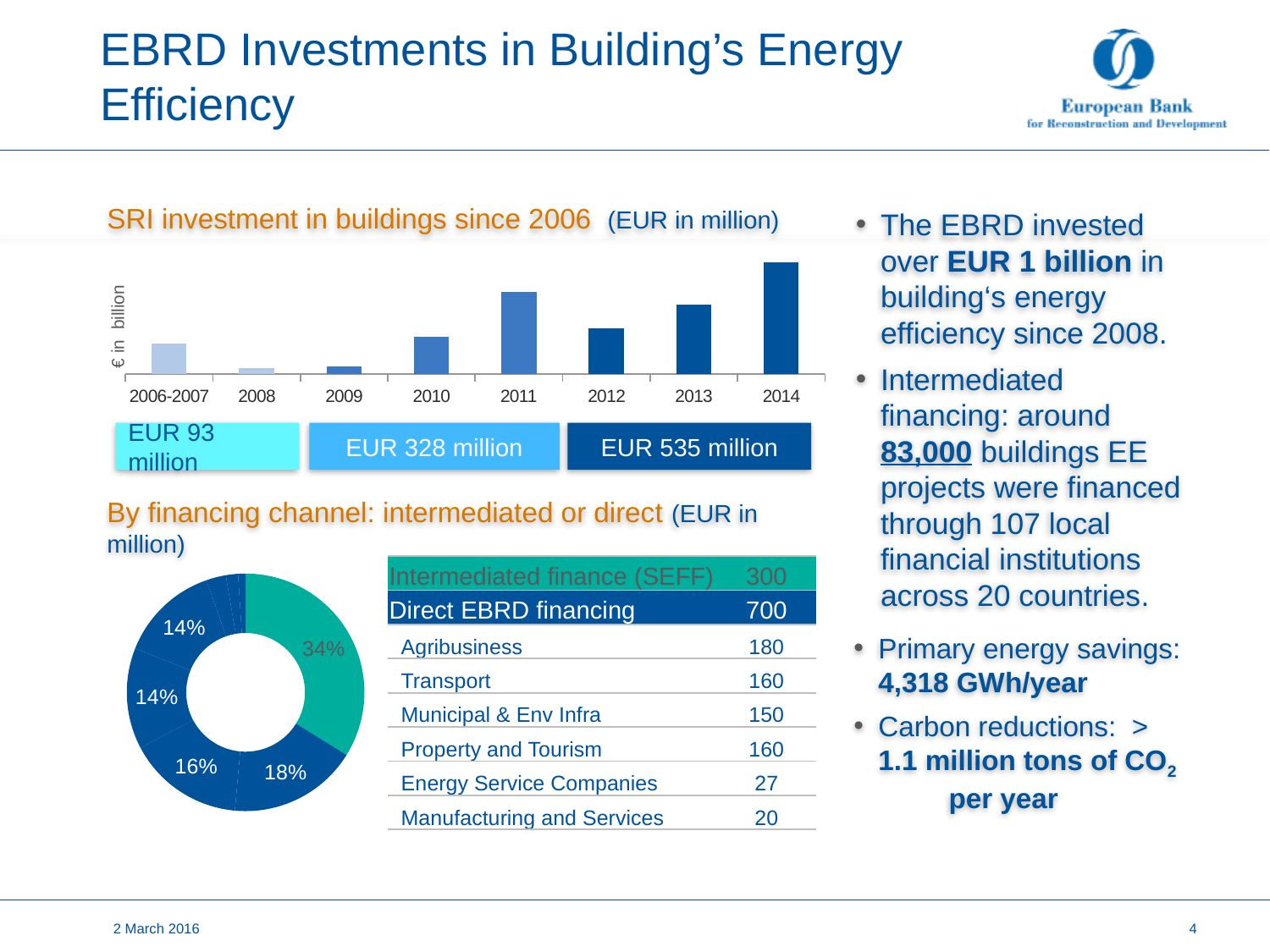

# EBRD Investments in Building’s Energy Efficiency
SRI investment in buildings since 2006  (EUR in million)
The EBRD invested over EUR 1 billion in building‘s energy efficiency since 2008.
Intermediated financing: around 83,000 buildings EE projects were financed through 107 local financial institutions across 20 countries.

### Chart

| Category | Buildings | Total |
|---|---|---|
| 2006-2007 | 77.74 | 77.74 |
| 2008 | 15.11 | 15.11 |
| 2009 | 20.84 | 20.84 |
| 2010 | 95.36 | 95.36 |
| 2011 | 211.5 | 211.5 |
| 2012 | 118.28 | 118.28 |
| 2013 | 178.59 | 178.59 |
| 2014 | 288.7 | 288.7 |
EUR 93 million
EUR 328 million
EUR 535 million
By financing channel: intermediated or direct (EUR in million)
| Intermediated finance (SEFF) | 300 |
| --- | --- |
| Direct EBRD financing | 700 |
| Agribusiness | 180 |
| Transport | 160 |
| Municipal & Env Infra | 150 |
| Property and Tourism | 160 |
| Energy Service Companies | 27 |
| Manufacturing and Services | 20 |

### Chart

| Category | % of Building SRI financing |
|---|---|
| SEFFs | 0.338426211256685 |
| Agribusiness | 0.17604723751963258 |
| Transport | 0.1582337621026263 |
| MEI | 0.13759716892979978 |
| Property and Tourism | 0.13619555060736793 |
| ESCOs | 0.026839499791248334 |
| Manufacturing and Services | 0.016511262649356845 |
| Other (Natural resources, P&E, ICT) | 0.010149307143283168 |
Primary energy savings: 4,318 GWh/year
Carbon reductions:  > 1.1 million tons of CO2           per year
2 March 2016
4